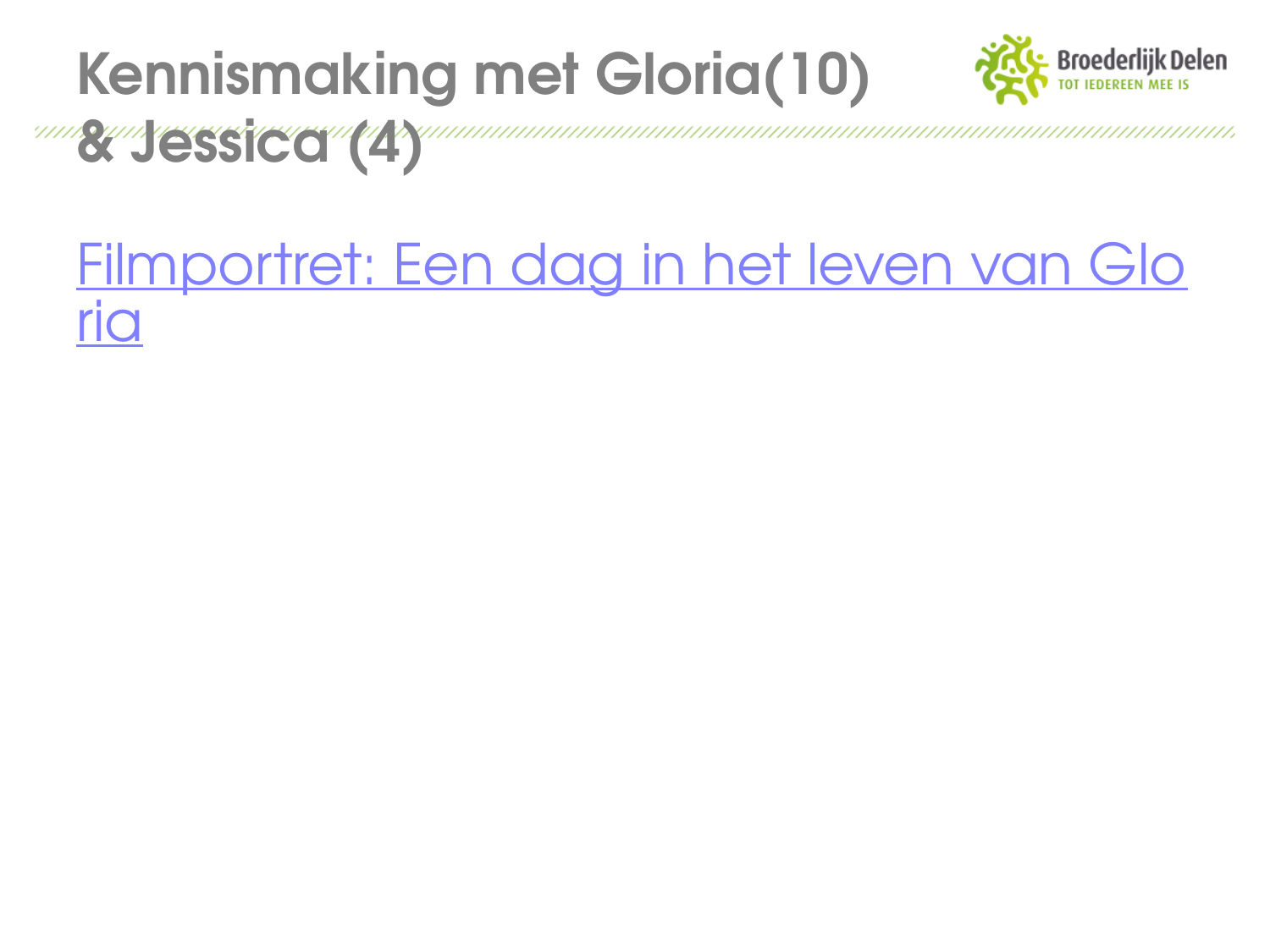

# Kennismaking met Gloria(10) & Jessica (4)
Filmportret: Een dag in het leven van Gloria